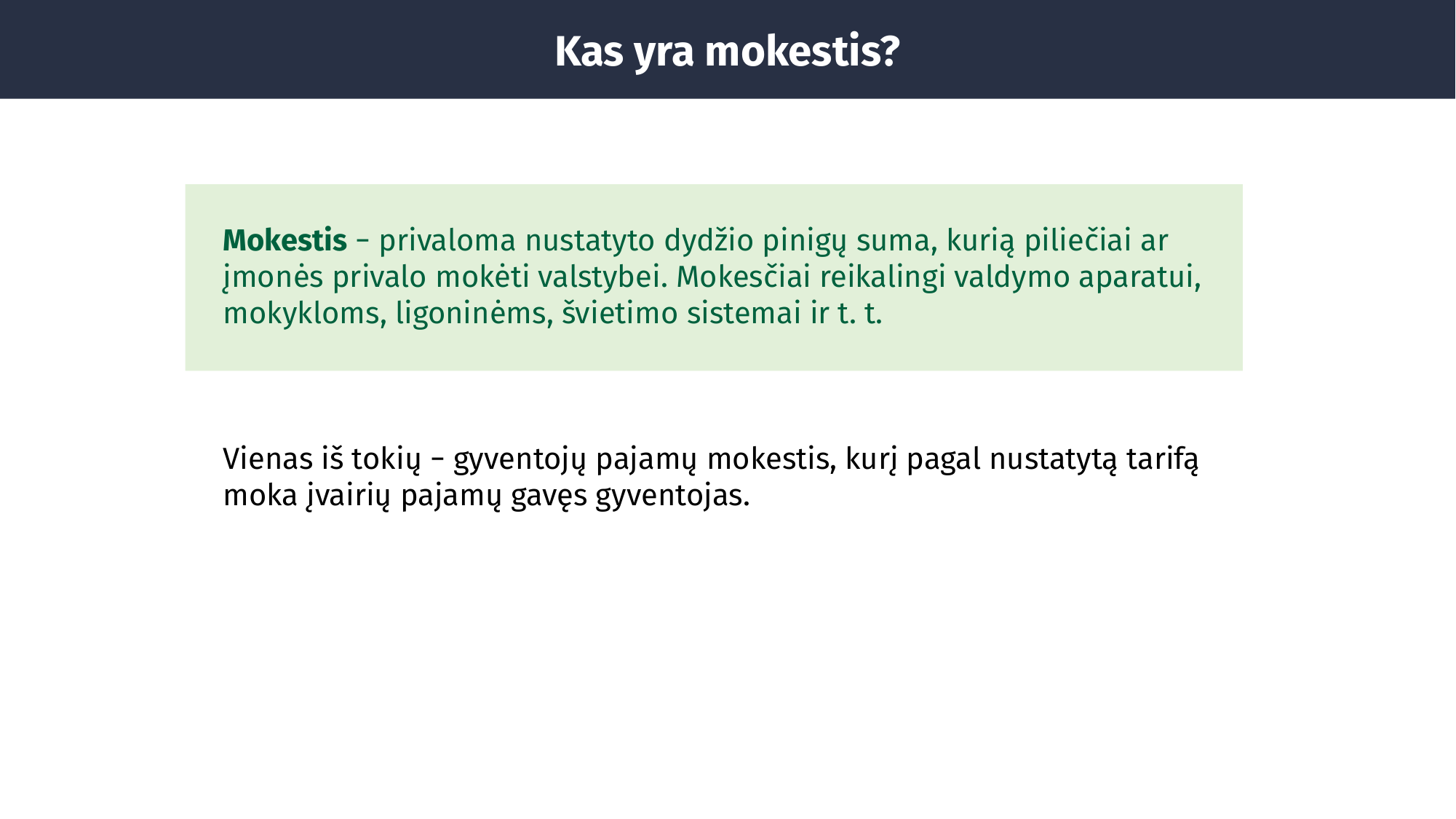

Kas yra mokestis?

Mokestis − privaloma nustatyto dydžio pinigų suma, kurią piliečiai ar įmonės privalo mokėti valstybei. Mokesčiai reikalingi valdymo aparatui, mokykloms, ligoninėms, švietimo sistemai ir t. t.

Vienas iš tokių − gyventojų pajamų mokestis, kurį pagal nustatytą tarifą moka įvairių pajamų gavęs gyventojas.